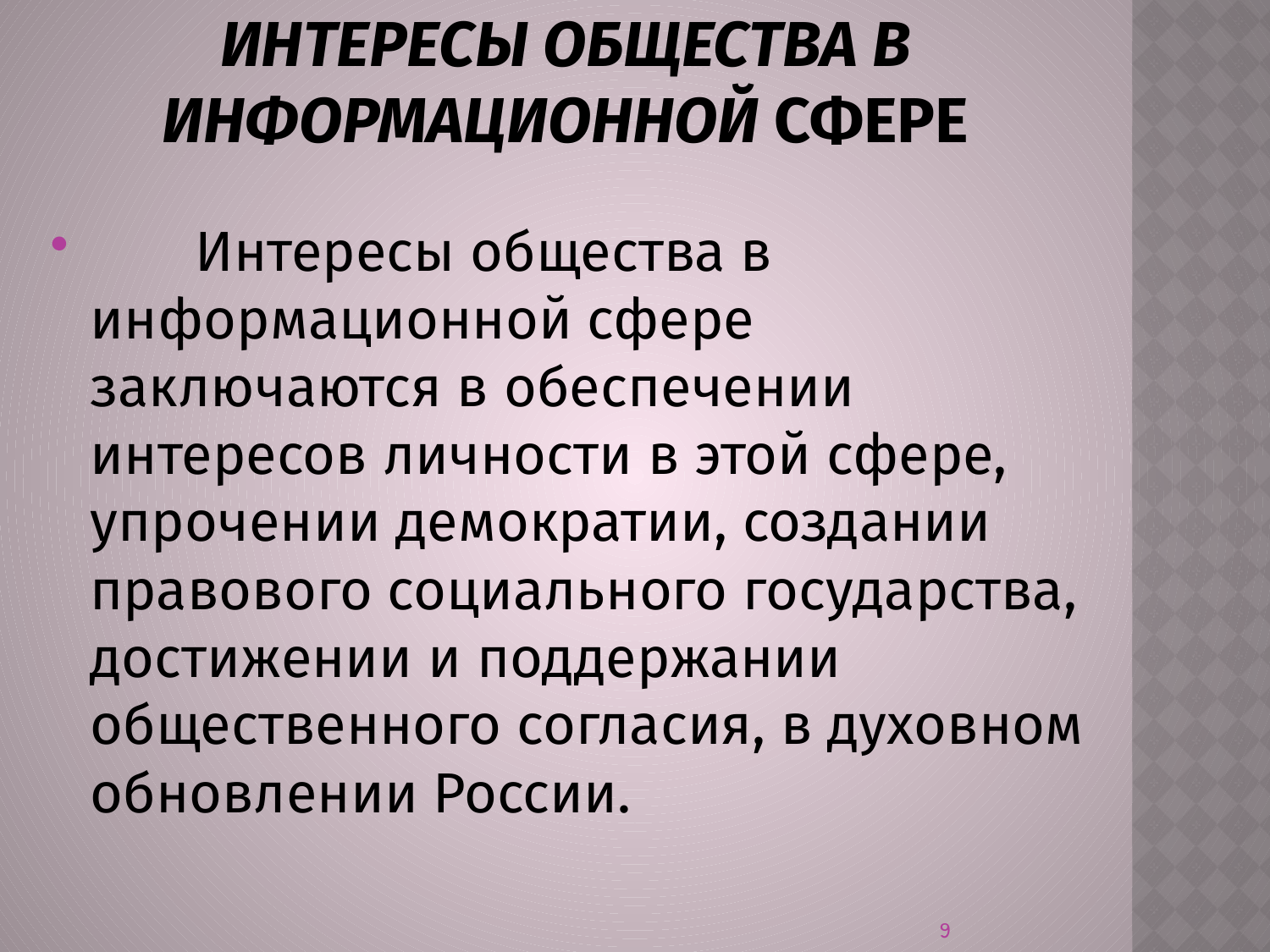

# Интересы общества в информационной сфере
       Интересы общества в информационной сфере заключаются в обеспечении интересов личности в этой сфере, упрочении демократии, создании правового социального государства, достижении и поддержании общественного согласия, в духовном обновлении России.
9